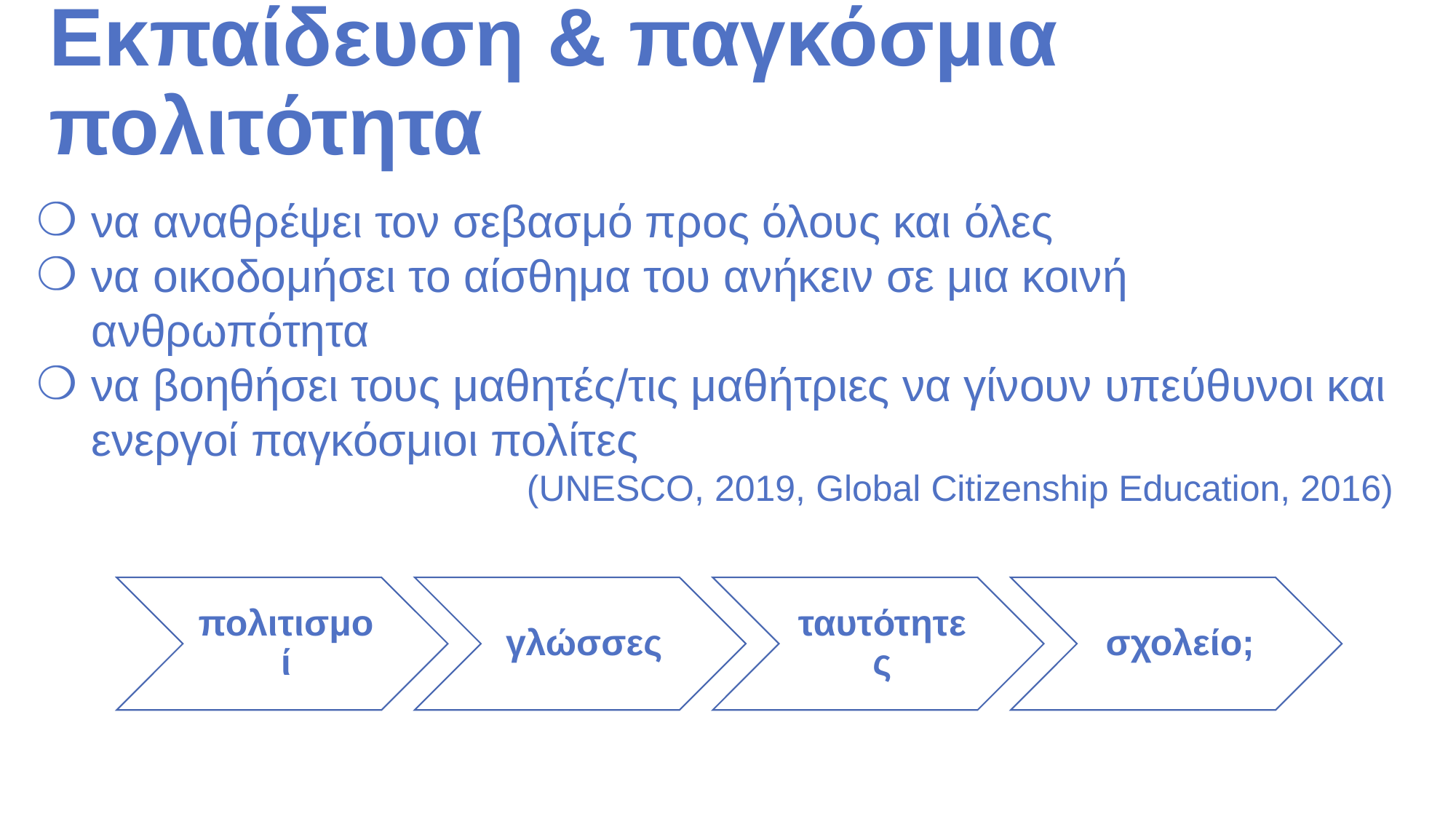

Εκπαίδευση & παγκόσμια πολιτότητα
να αναθρέψει τον σεβασμό προς όλους και όλες
να οικοδομήσει το αίσθημα του ανήκειν σε μια κοινή ανθρωπότητα
να βοηθήσει τους μαθητές/τις μαθήτριες να γίνουν υπεύθυνοι και ενεργοί παγκόσμιοι πολίτες
(UNESCO, 2019, Global Citizenship Education, 2016)
πολιτισμοί
γλώσσες
ταυτότητες
σχολείο;